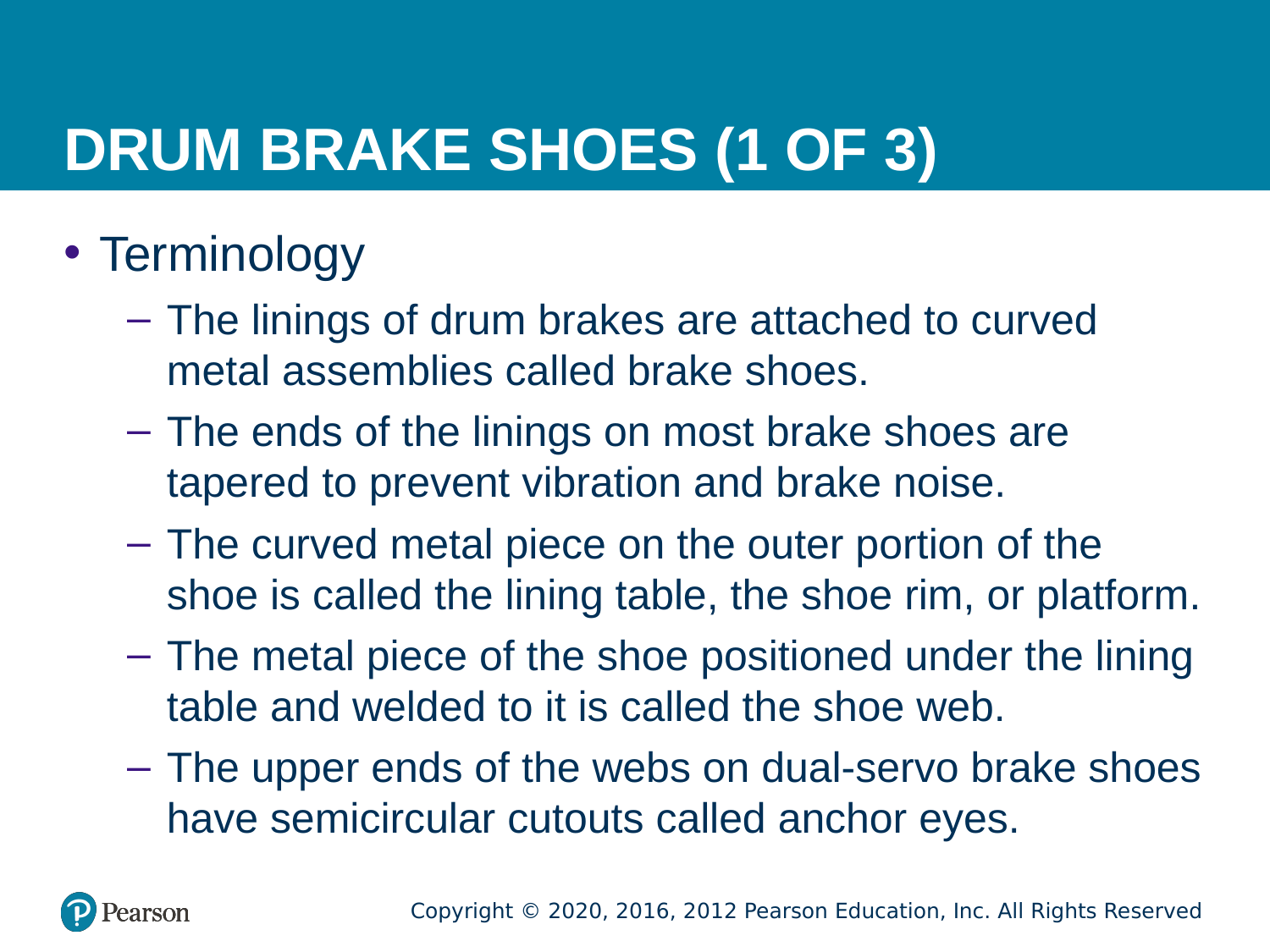

# DRUM BRAKE SHOES (1 OF 3)
Terminology
The linings of drum brakes are attached to curved metal assemblies called brake shoes.
The ends of the linings on most brake shoes are tapered to prevent vibration and brake noise.
The curved metal piece on the outer portion of the shoe is called the lining table, the shoe rim, or platform.
The metal piece of the shoe positioned under the lining table and welded to it is called the shoe web.
The upper ends of the webs on dual-servo brake shoes have semicircular cutouts called anchor eyes.